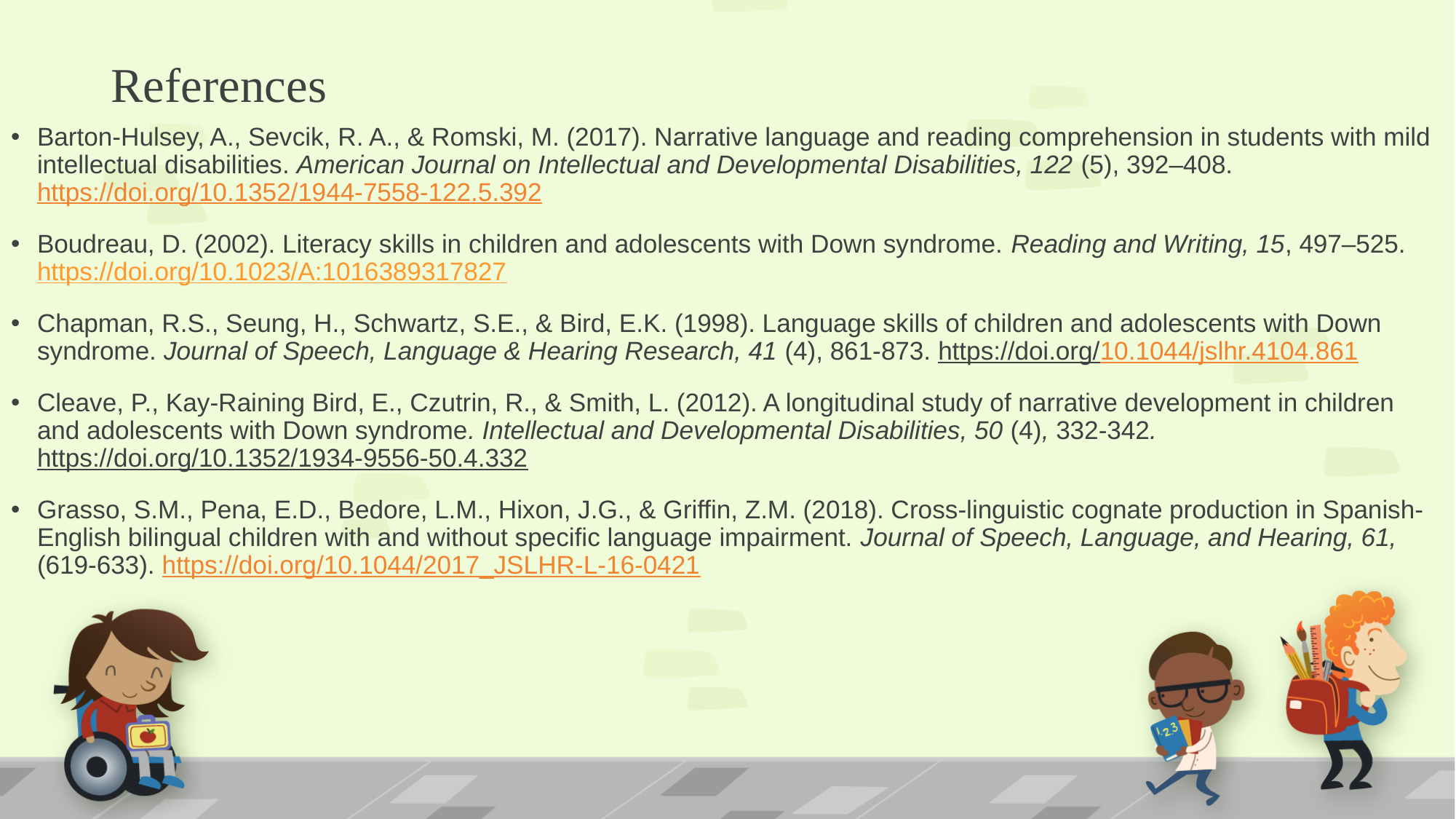

# References
Barton-Hulsey, A., Sevcik, R. A., & Romski, M. (2017). Narrative language and reading comprehension in students with mild intellectual disabilities. American Journal on Intellectual and Developmental Disabilities, 122 (5), 392–408. https://doi.org/10.1352/1944-7558-122.5.392
Boudreau, D. (2002). Literacy skills in children and adolescents with Down syndrome. Reading and Writing, 15, 497–525. https://doi.org/10.1023/A:1016389317827
Chapman, R.S., Seung, H., Schwartz, S.E., & Bird, E.K. (1998). Language skills of children and adolescents with Down syndrome. Journal of Speech, Language & Hearing Research, 41 (4), 861-873. https://doi.org/10.1044/jslhr.4104.861
Cleave, P., Kay-Raining Bird, E., Czutrin, R., & Smith, L. (2012). A longitudinal study of narrative development in children and adolescents with Down syndrome. Intellectual and Developmental Disabilities, 50 (4), 332-342. https://doi.org/10.1352/1934-9556-50.4.332
Grasso, S.M., Pena, E.D., Bedore, L.M., Hixon, J.G., & Griffin, Z.M. (2018). Cross-linguistic cognate production in Spanish-English bilingual children with and without specific language impairment. Journal of Speech, Language, and Hearing, 61, (619-633). https://doi.org/10.1044/2017_JSLHR-L-16-0421